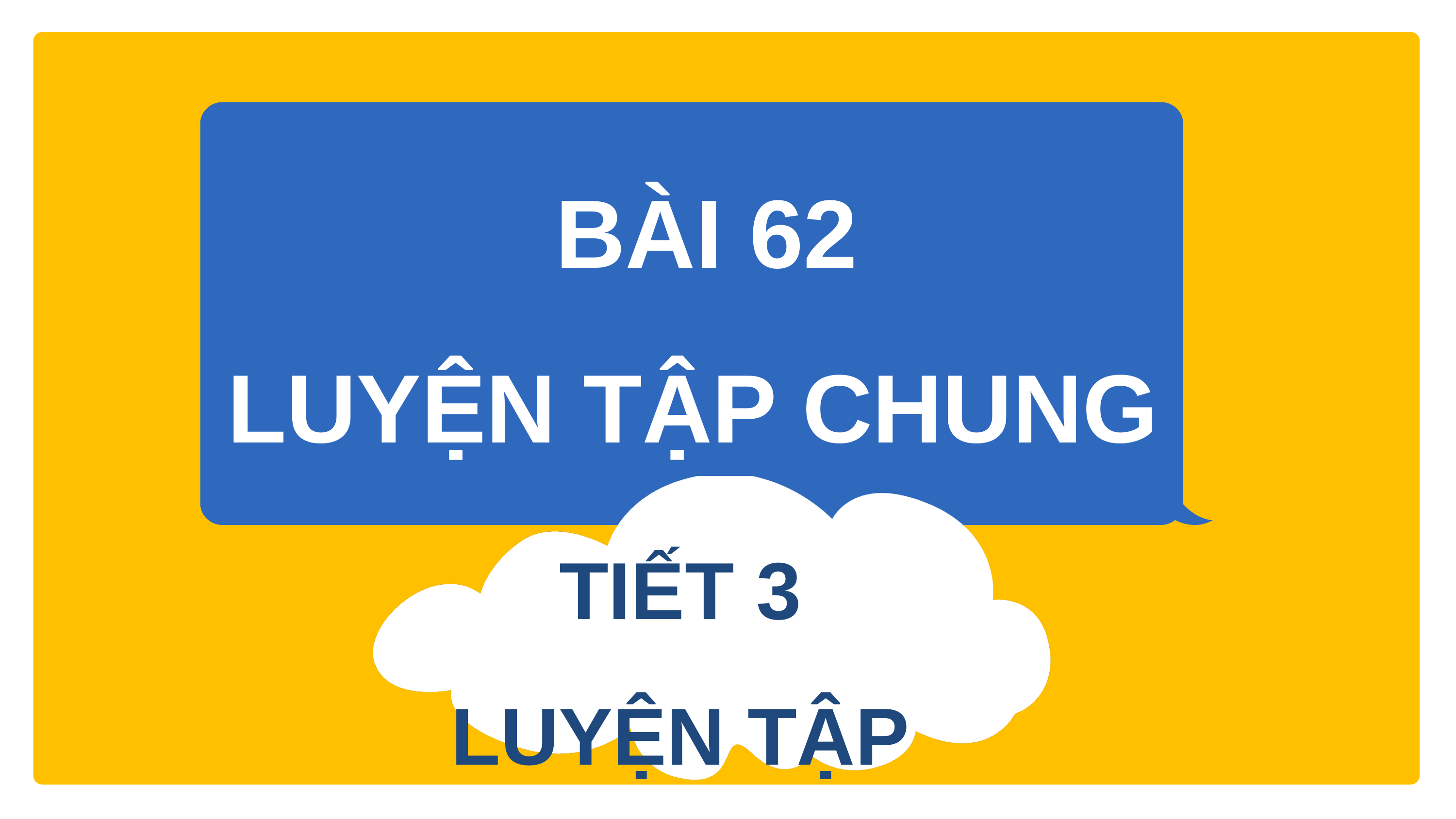

BÀI 62
LUYỆN TẬP CHUNG

TIẾT 3
LUYỆN TẬP